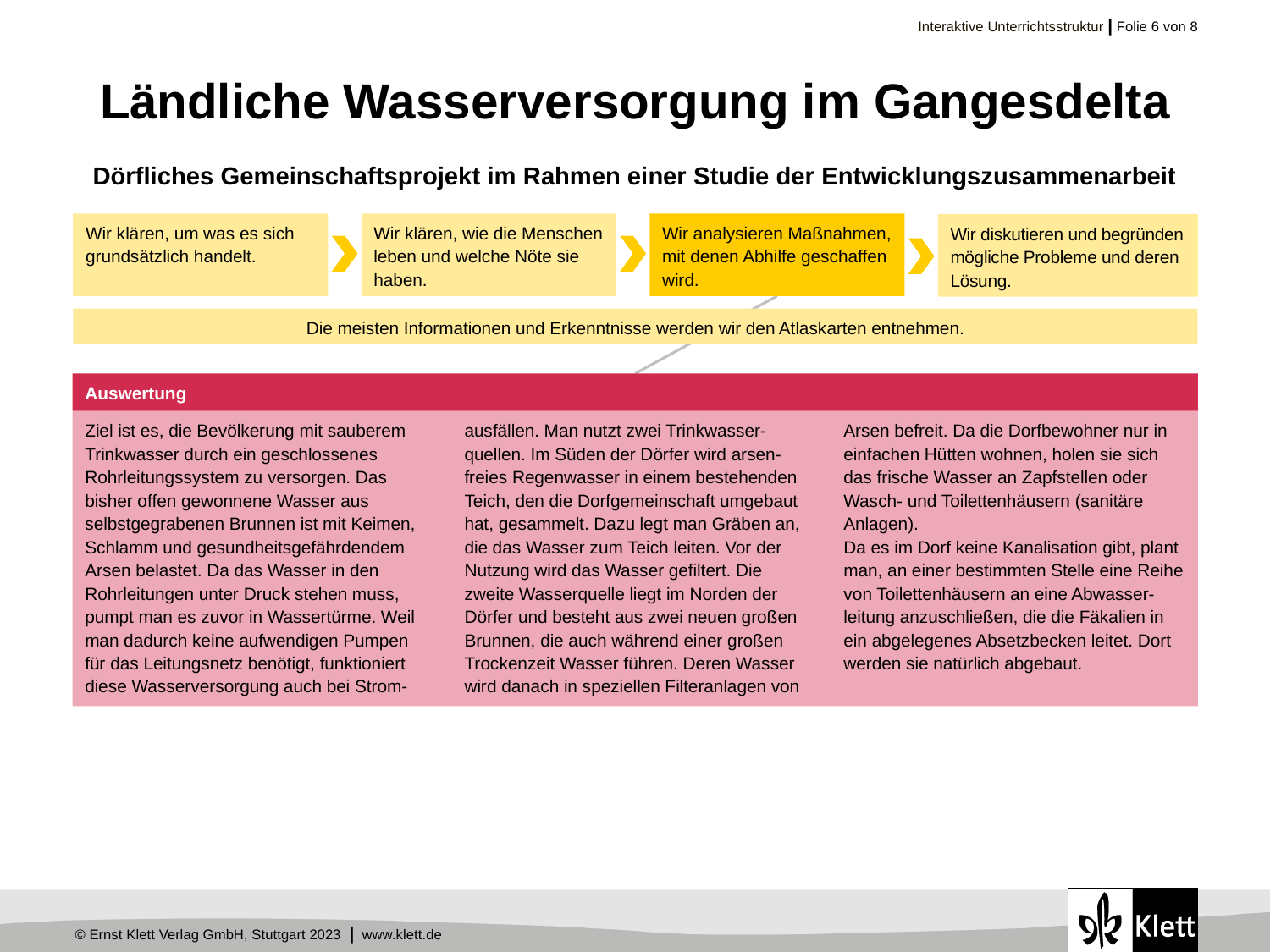

# Ländliche Wasserversorgung im Gangesdelta
Dörfliches Gemeinschaftsprojekt im Rahmen einer Studie der Entwicklungszusammenarbeit
Wir klären, um was es sich grundsätzlich handelt.
Wir klären, wie die Menschen leben und welche Nöte sie haben.

Wir analysieren Maßnahmen, mit denen Abhilfe geschaffen wird.

Wir diskutieren und begründen mögliche Probleme und deren Lösung.

Die meisten Informationen und Erkenntnisse werden wir den Atlaskarten entnehmen.
Auswertung
Ziel ist es, die Bevölkerung mit sauberem Trinkwasser durch ein geschlossenes Rohrleitungssystem zu versorgen. Das bisher offen gewonnene Wasser aus selbstgegrabenen Brunnen ist mit Keimen, Schlamm und gesundheitsgefährdendem Arsen belastet. Da das Wasser in den Rohrleitungen unter Druck stehen muss, pumpt man es zuvor in Wassertürme. Weil man dadurch keine aufwendigen Pumpen für das Leitungsnetz benötigt, funktioniert diese Wasserversorgung auch bei Strom-ausfällen. Man nutzt zwei Trinkwasser-quellen. Im Süden der Dörfer wird arsen-freies Regenwasser in einem bestehenden Teich, den die Dorfgemeinschaft umgebaut hat, gesammelt. Dazu legt man Gräben an, die das Wasser zum Teich leiten. Vor der Nutzung wird das Wasser gefiltert. Die zweite Wasserquelle liegt im Norden der Dörfer und besteht aus zwei neuen großen Brunnen, die auch während einer großen Trockenzeit Wasser führen. Deren Wasser wird danach in speziellen Filteranlagen von Arsen befreit. Da die Dorfbewohner nur in einfachen Hütten wohnen, holen sie sich das frische Wasser an Zapfstellen oder Wasch- und Toilettenhäusern (sanitäre Anlagen).
Da es im Dorf keine Kanalisation gibt, plant man, an einer bestimmten Stelle eine Reihe von Toilettenhäusern an eine Abwasser-leitung anzuschließen, die die Fäkalien in ein abgelegenes Absetzbecken leitet. Dort werden sie natürlich abgebaut.